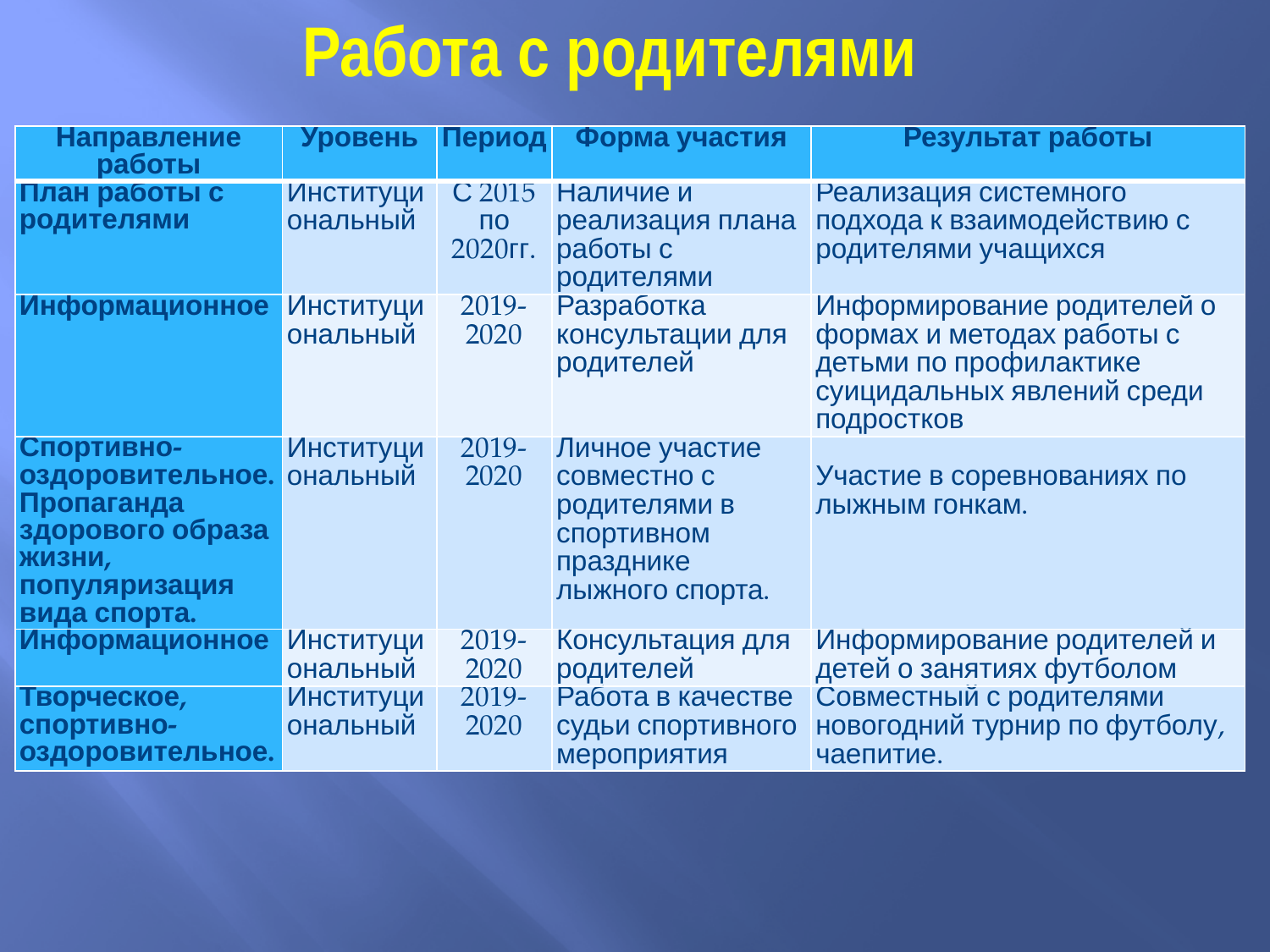

Работа с родителями

| Направление работы | Уровень | Период | Форма участия | Результат работы |
| --- | --- | --- | --- | --- |
| План работы с родителями | Институциональный | С 2015 по 2020гг. | Наличие и реализация плана работы с родителями | Реализация системного подхода к взаимодействию с родителями учащихся |
| Информационное | Институциональный | 2019-2020 | Разработка консультации для родителей | Информирование родителей о формах и методах работы с детьми по профилактике суицидальных явлений среди подростков |
| Спортивно-оздоровительное. Пропаганда здорового образа жизни, популяризация вида спорта. | Институциональный | 2019-2020 | Личное участие совместно с родителями в спортивном празднике лыжного спорта. | Участие в соревнованиях по лыжным гонкам. |
| Информационное | Институциональный | 2019-2020 | Консультация для родителей | Информирование родителей и детей о занятиях футболом |
| Творческое, спортивно-оздоровительное. | Институциональный | 2019-2020 | Работа в качестве судьи спортивного мероприятия | Совместный с родителями новогодний турнир по футболу, чаепитие. |